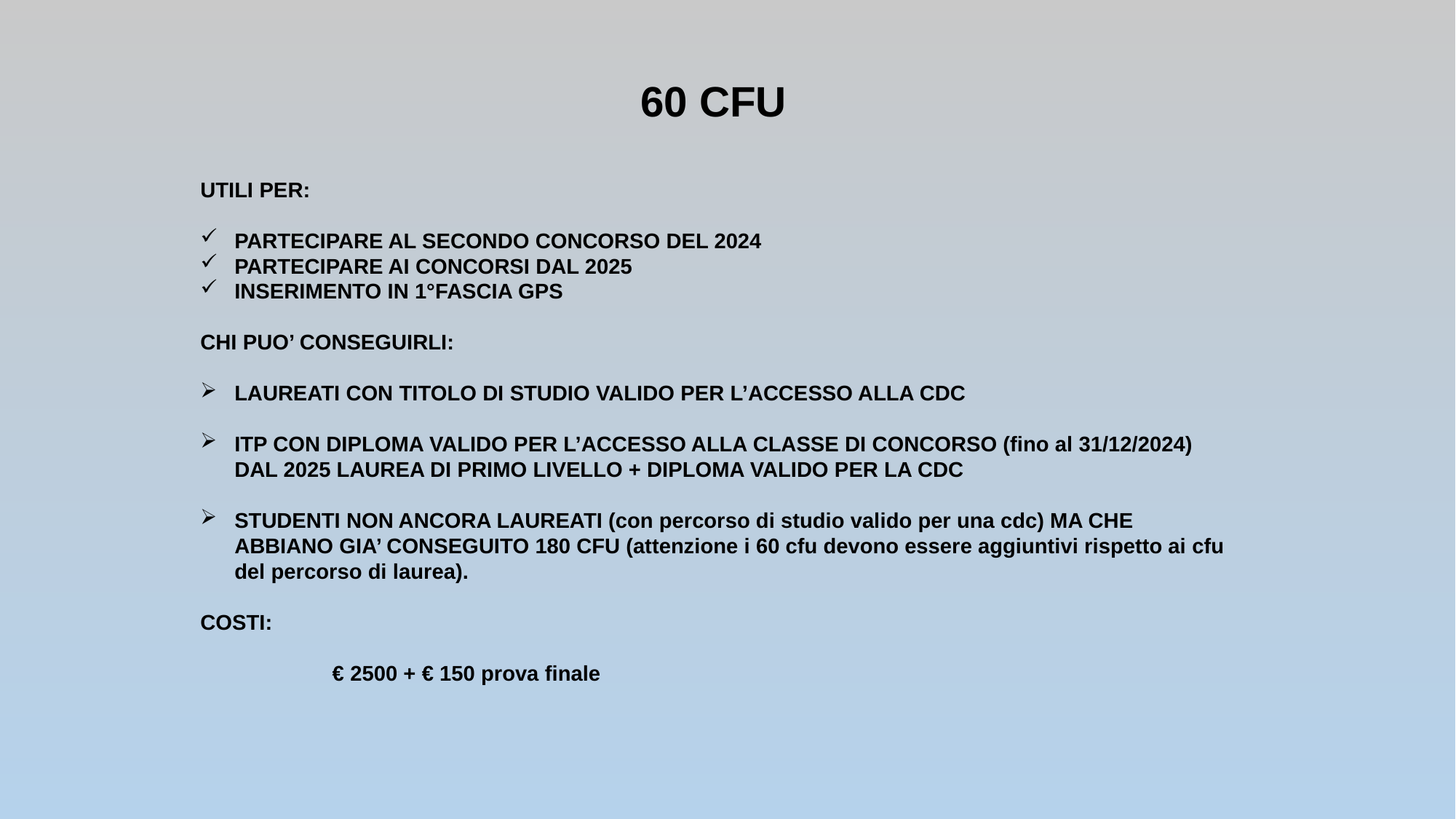

60 CFU

UTILI PER:

PARTECIPARE AL SECONDO CONCORSO DEL 2024
PARTECIPARE AI CONCORSI DAL 2025
INSERIMENTO IN 1°FASCIA GPS

CHI PUO’ CONSEGUIRLI:

LAUREATI CON TITOLO DI STUDIO VALIDO PER L’ACCESSO ALLA CDC

ITP CON DIPLOMA VALIDO PER L’ACCESSO ALLA CLASSE DI CONCORSO (fino al 31/12/2024) DAL 2025 LAUREA DI PRIMO LIVELLO + DIPLOMA VALIDO PER LA CDC

STUDENTI NON ANCORA LAUREATI (con percorso di studio valido per una cdc) MA CHE ABBIANO GIA’ CONSEGUITO 180 CFU (attenzione i 60 cfu devono essere aggiuntivi rispetto ai cfu del percorso di laurea).

COSTI:

                      € 2500 + € 150 prova finale